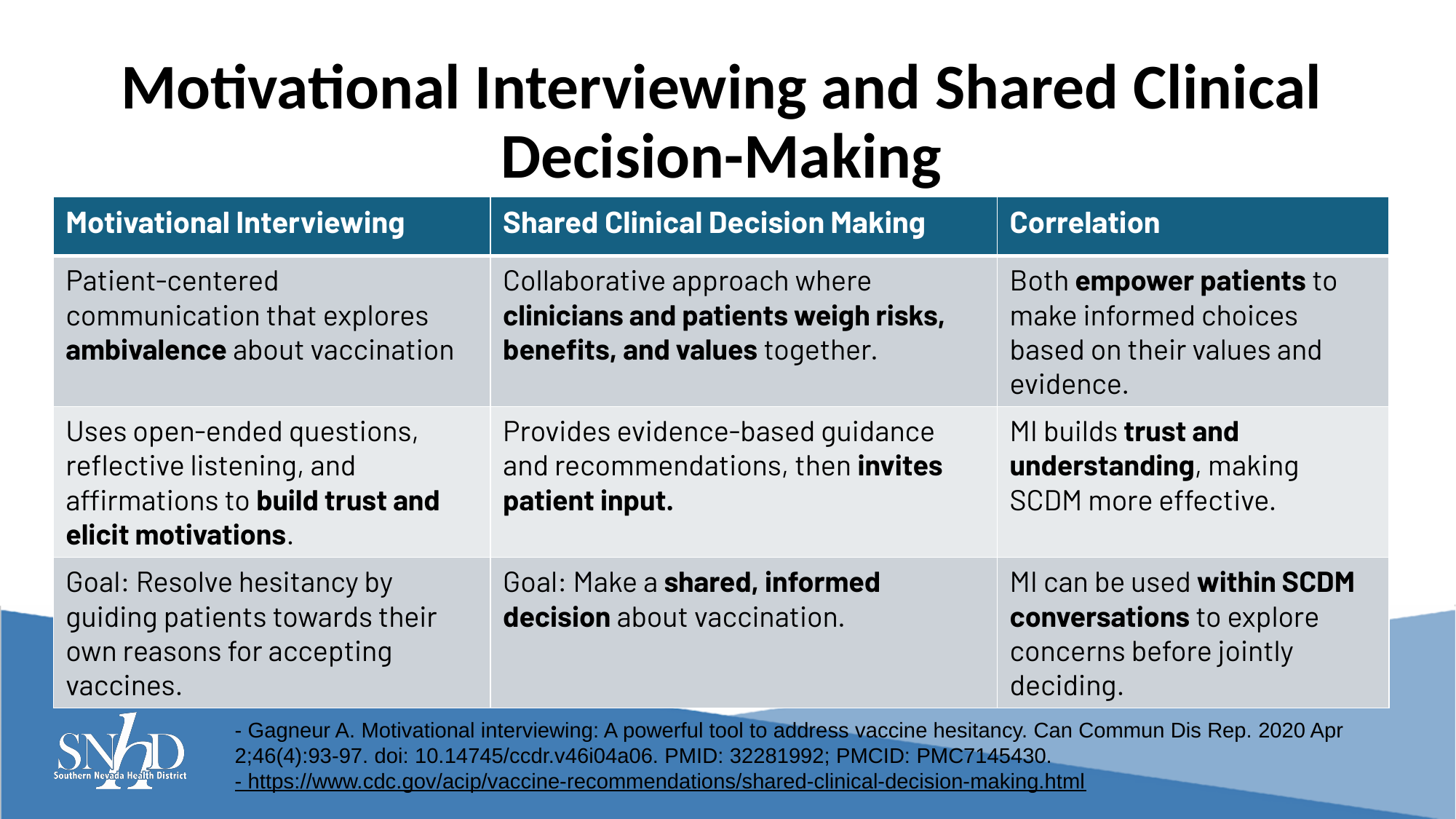

# Motivational Interviewing and Shared Clinical Decision-Making
| Motivational Interviewing | Shared Clinical Decision Making | Correlation |
| --- | --- | --- |
| Patient-centered communication that explores ambivalence about vaccination | Collaborative approach where clinicians and patients weigh risks, benefits, and values together. | Both empower patients to make informed choices based on their values and evidence. |
| Uses open-ended questions, reflective listening, and affirmations to build trust and elicit motivations. | Provides evidence-based guidance and recommendations, then invites patient input. | MI builds trust and understanding, making SCDM more effective. |
| Goal: Resolve hesitancy by guiding patients towards their own reasons for accepting vaccines. | Goal: Make a shared, informed decision about vaccination. | MI can be used within SCDM conversations to explore concerns before jointly deciding. |
- Gagneur A. Motivational interviewing: A powerful tool to address vaccine hesitancy. Can Commun Dis Rep. 2020 Apr 2;46(4):93-97. doi: 10.14745/ccdr.v46i04a06. PMID: 32281992; PMCID: PMC7145430.
- https://www.cdc.gov/acip/vaccine-recommendations/shared-clinical-decision-making.html